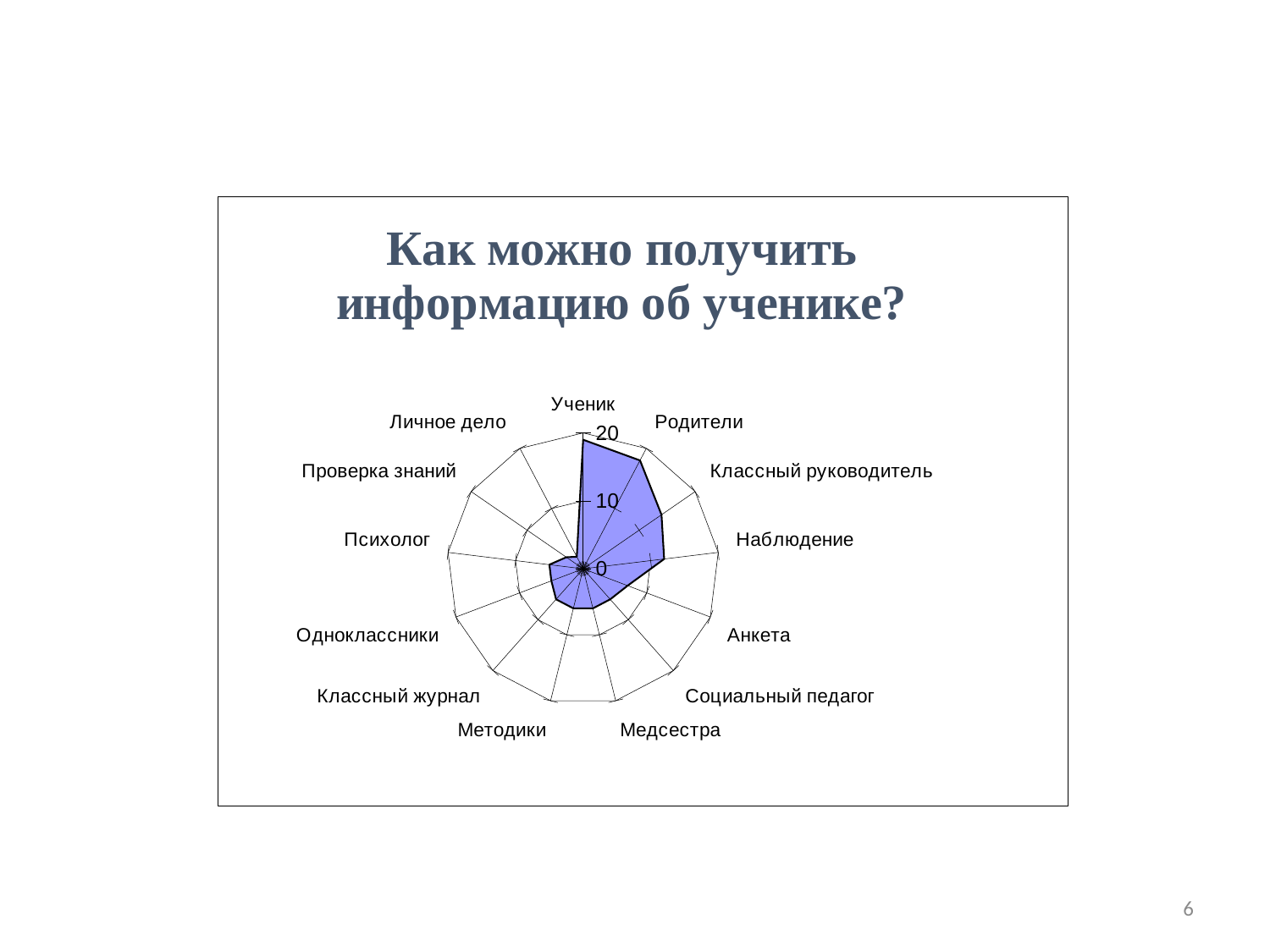

### Chart: Как можно получить информацию об ученике?

| Category |  |
|---|---|
| Ученик | 19.0 |
| Родители | 18.0 |
| Классный руководитель | 14.0 |
| Наблюдение | 12.0 |
| Анкета | 7.0 |
| Социальный педагог | 6.0 |
| Медсестра | 6.0 |
| Методики | 6.0 |
| Классный журнал | 6.0 |
| Одноклассники | 5.0 |
| Психолог | 5.0 |
| Проверка знаний | 3.0 |
| Личное дело  | 2.0 |
6